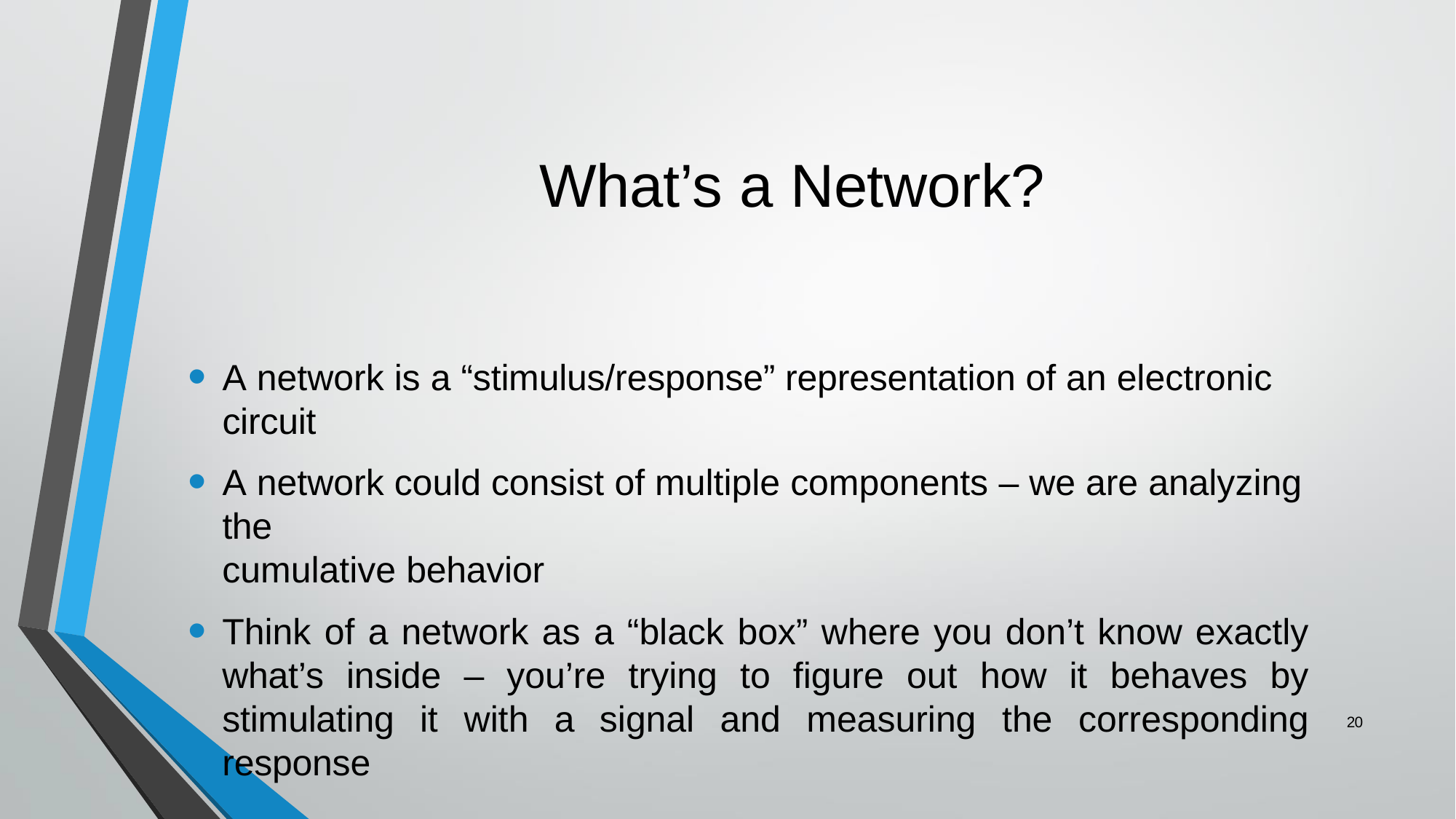

# What’s a Network?
A network is a “stimulus/response” representation of an electronic circuit
A network could consist of multiple components – we are analyzing the
cumulative behavior
Think of a network as a “black box” where you don’t know exactly what’s inside – you’re trying to figure out how it behaves by stimulating it with a signal and measuring the corresponding response
20